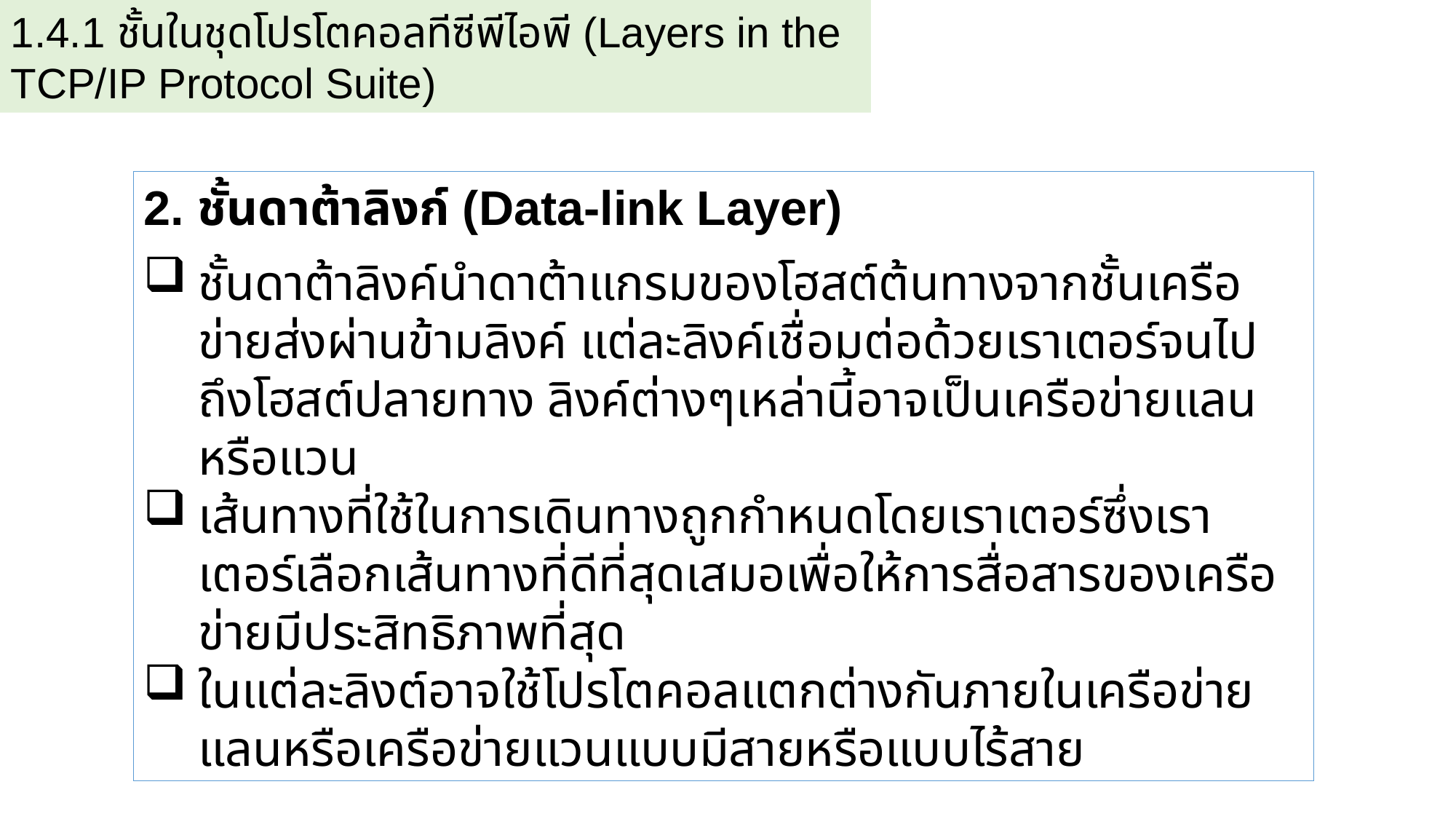

1.4.1 ชั้นในชุดโปรโตคอลทีซีพีไอพี (Layers in the TCP/IP Protocol Suite)
2. ชั้นดาต้าลิงก์ (Data-link Layer)

ชั้นดาต้าลิงค์นำดาต้าแกรมของโฮสต์ต้นทางจากชั้นเครือข่ายส่งผ่านข้ามลิงค์ แต่ละลิงค์เชื่อมต่อด้วยเราเตอร์จนไปถึงโฮสต์ปลายทาง ลิงค์ต่างๆเหล่านี้อาจเป็นเครือข่ายแลนหรือแวน
เส้นทางที่ใช้ในการเดินทางถูกกำหนดโดยเราเตอร์ซึ่งเราเตอร์เลือกเส้นทางที่ดีที่สุดเสมอเพื่อให้การสื่อสารของเครือข่ายมีประสิทธิภาพที่สุด
ในแต่ละลิงต์อาจใช้โปรโตคอลแตกต่างกันภายในเครือข่ายแลนหรือเครือข่ายแวนแบบมีสายหรือแบบไร้สาย